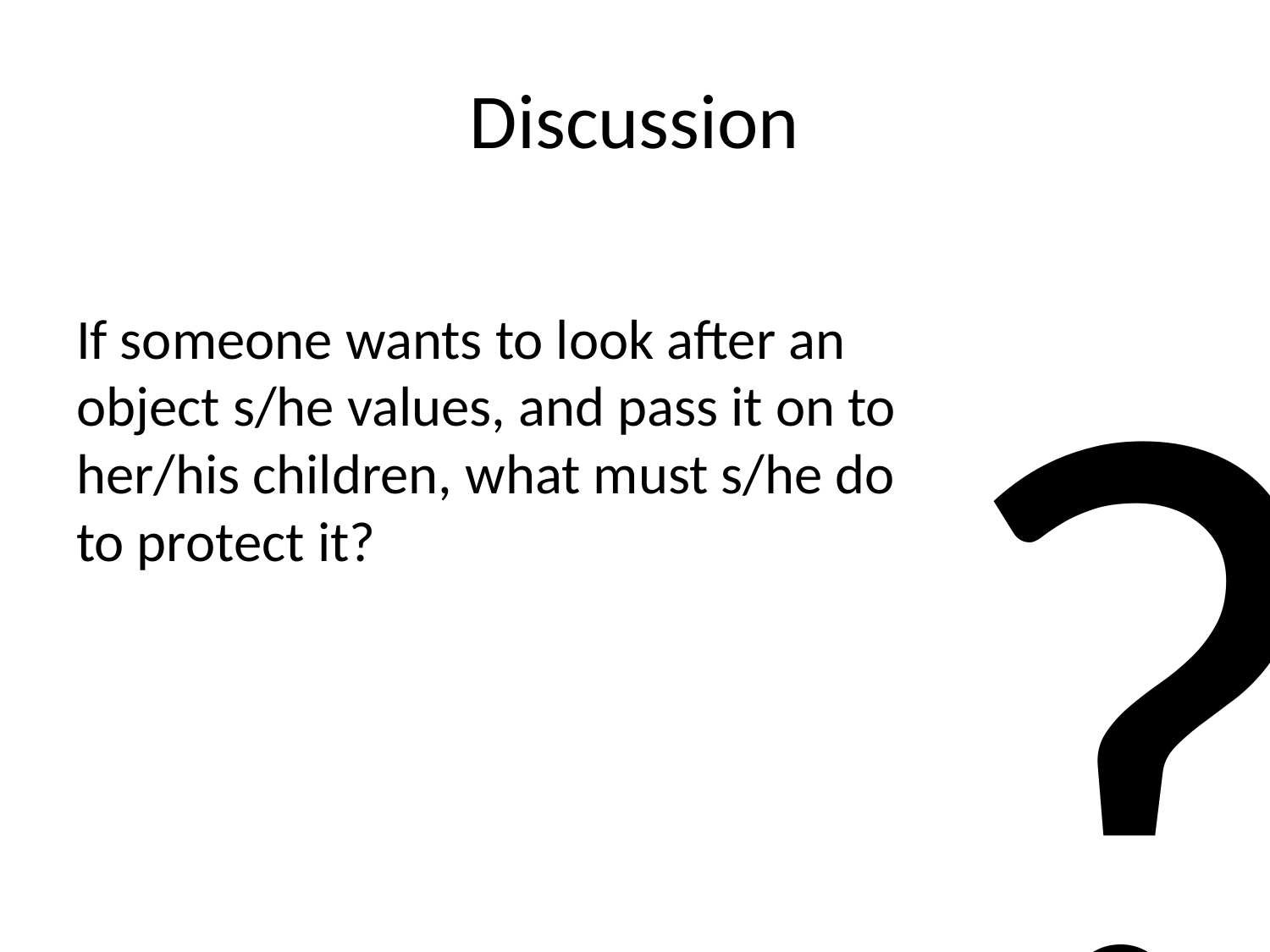

# Discussion
?
If someone wants to look after an object s/he values, and pass it on to her/his children, what must s/he do to protect it?